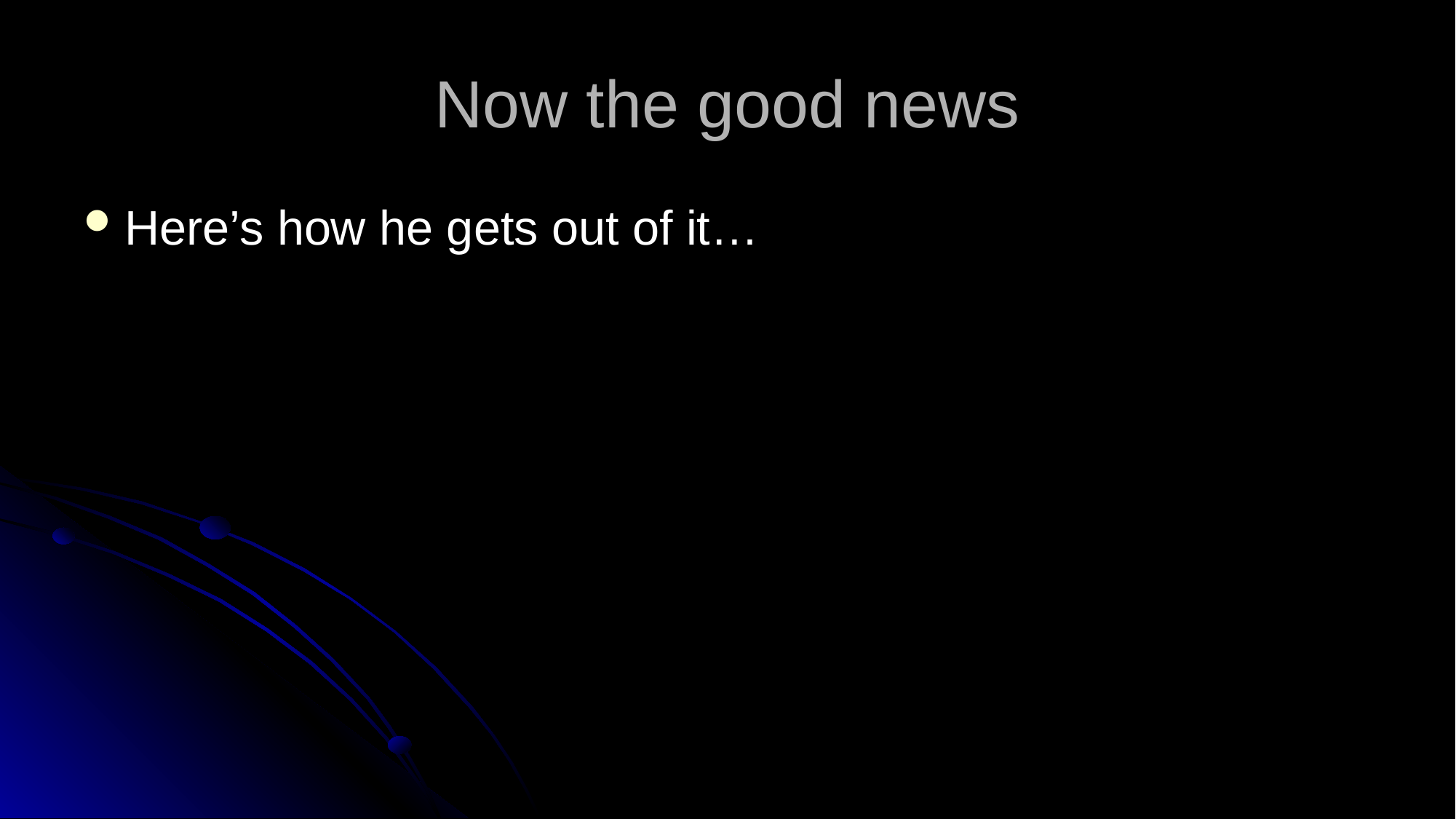

# Now the good news
Here’s how he gets out of it…